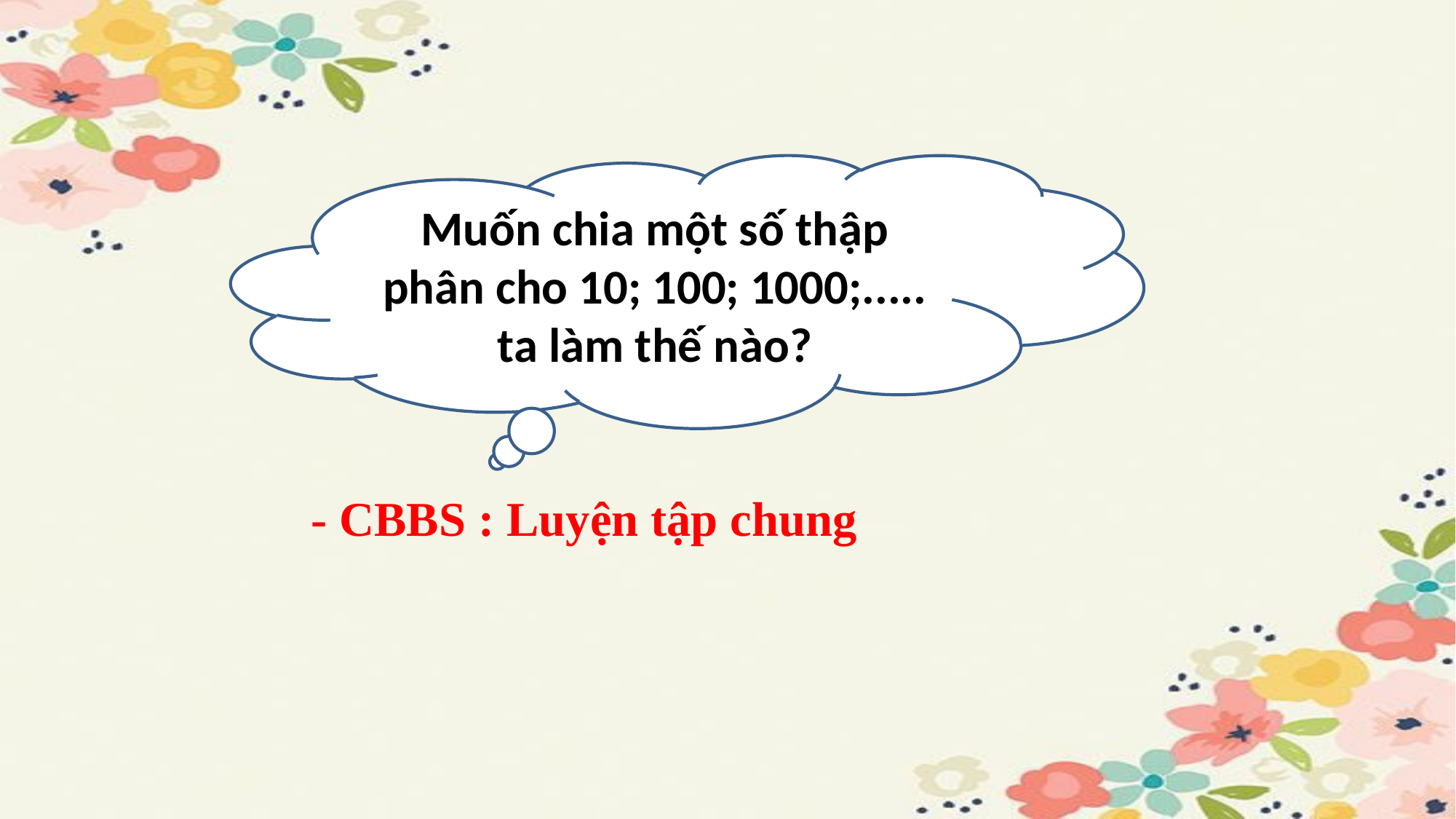

Muốn chia một số thập phân cho 10; 100; 1000;..... ta làm thế nào?
- CBBS : Luyện tập chung